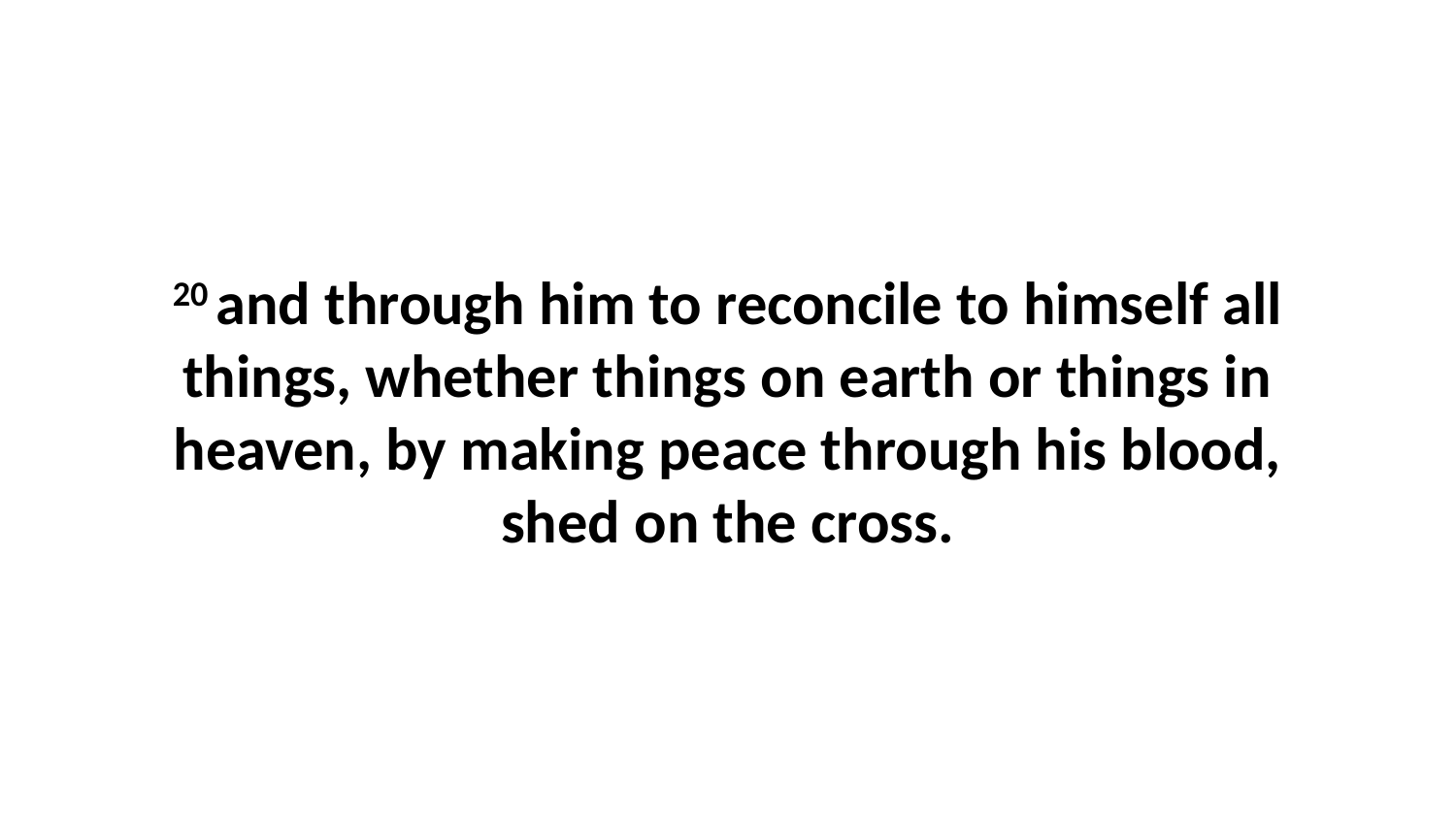

20 and through him to reconcile to himself all things, whether things on earth or things in heaven, by making peace through his blood, shed on the cross.